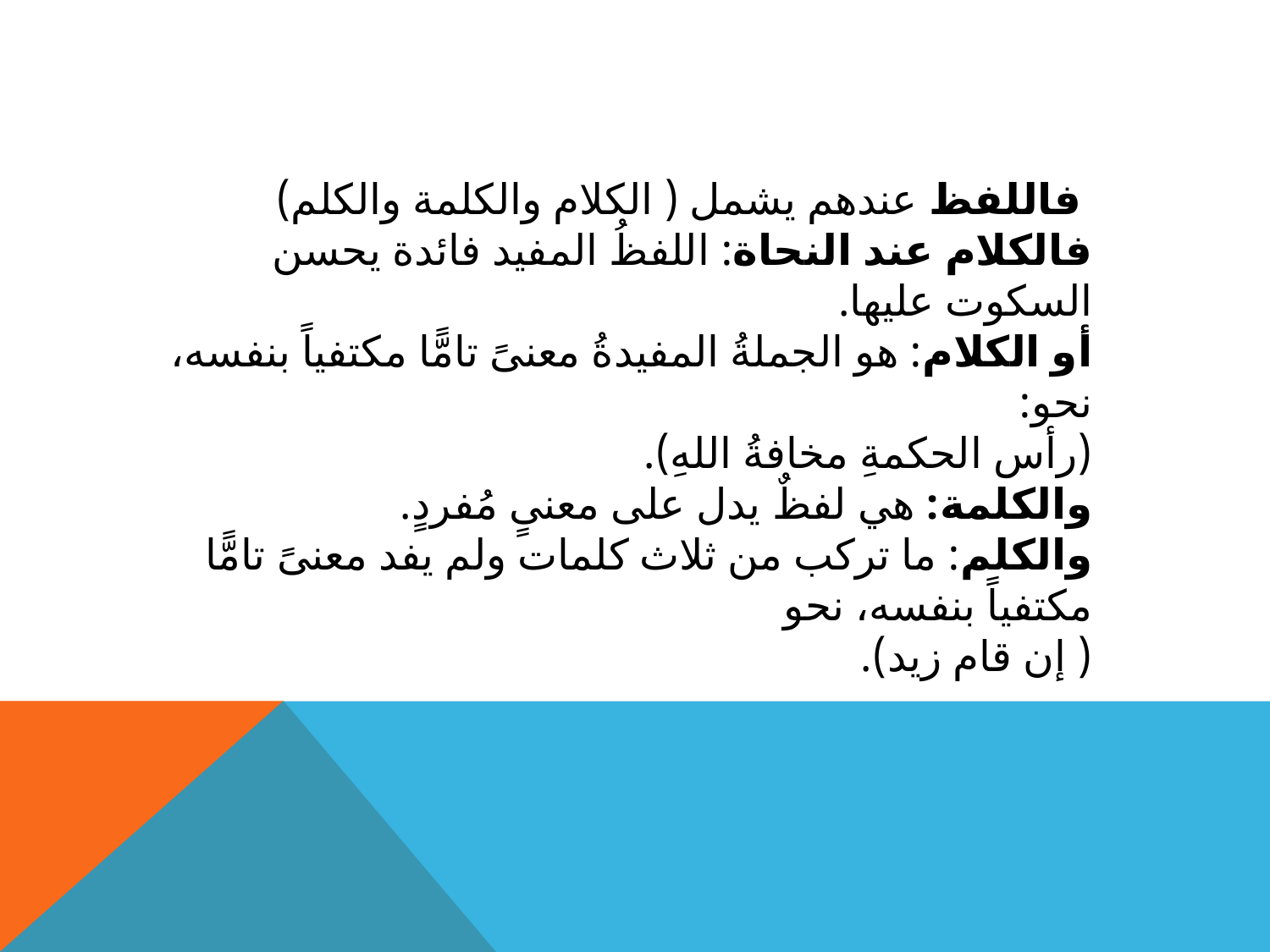

فاللفظ عندهم يشمل ( الكلام والكلمة والكلم)
فالكلام عند النحاة: اللفظُ المفيد فائدة يحسن السكوت عليها.
أو الكلام: هو الجملةُ المفيدةُ معنىً تامًّا مكتفياً بنفسه، نحو:
(رأس الحكمةِ مخافةُ اللهِ).
والكلمة: هي لفظٌ يدل على معنىٍ مُفردٍ.
والكلم: ما تركب من ثلاث كلمات ولم يفد معنىً تامًّا مكتفياً بنفسه، نحو
( إن قام زيد).